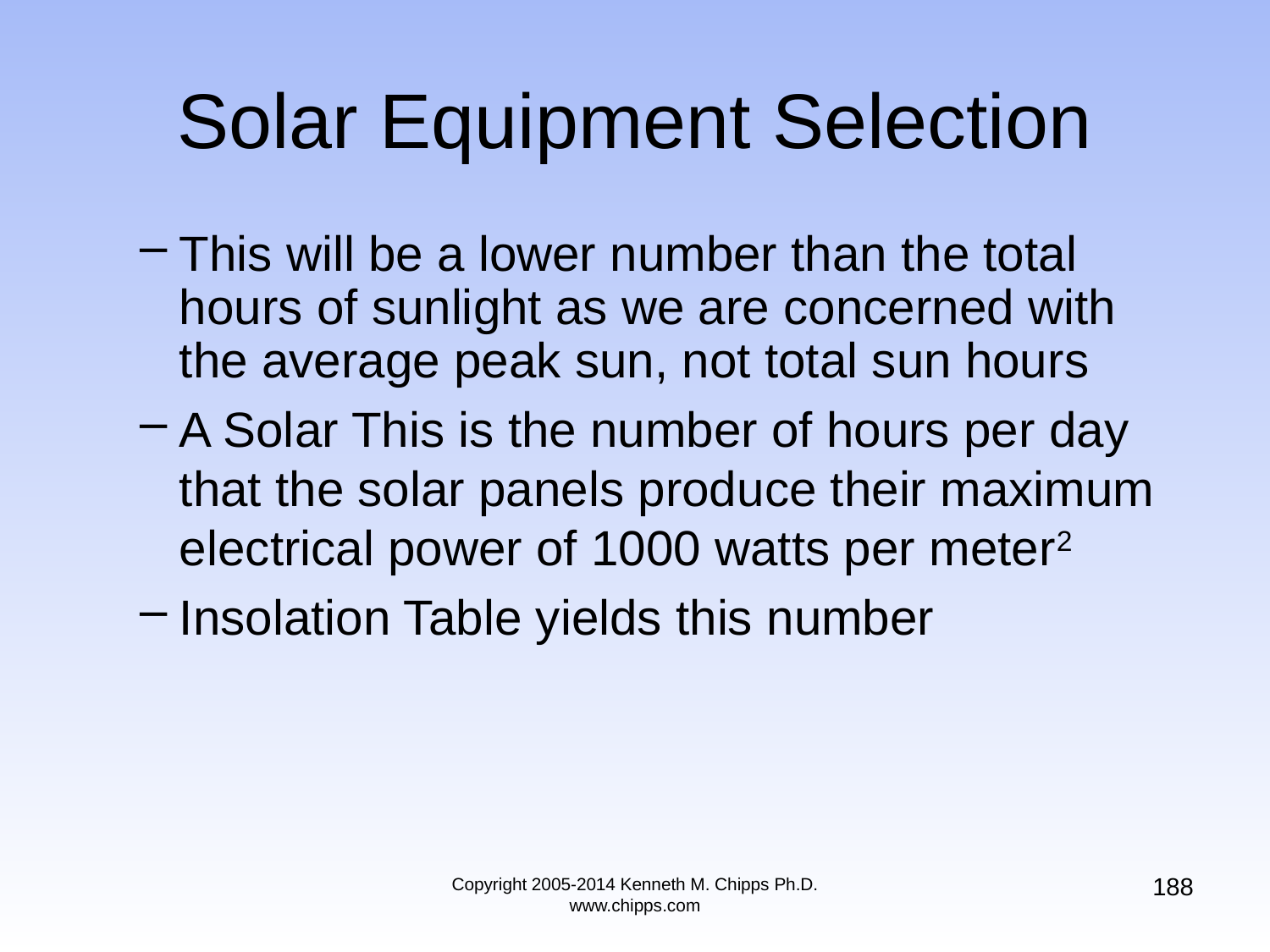

# Solar Equipment Selection
This will be a lower number than the total hours of sunlight as we are concerned with the average peak sun, not total sun hours
A Solar This is the number of hours per day that the solar panels produce their maximum electrical power of 1000 watts per meter2
Insolation Table yields this number
188
Copyright 2005-2014 Kenneth M. Chipps Ph.D. www.chipps.com